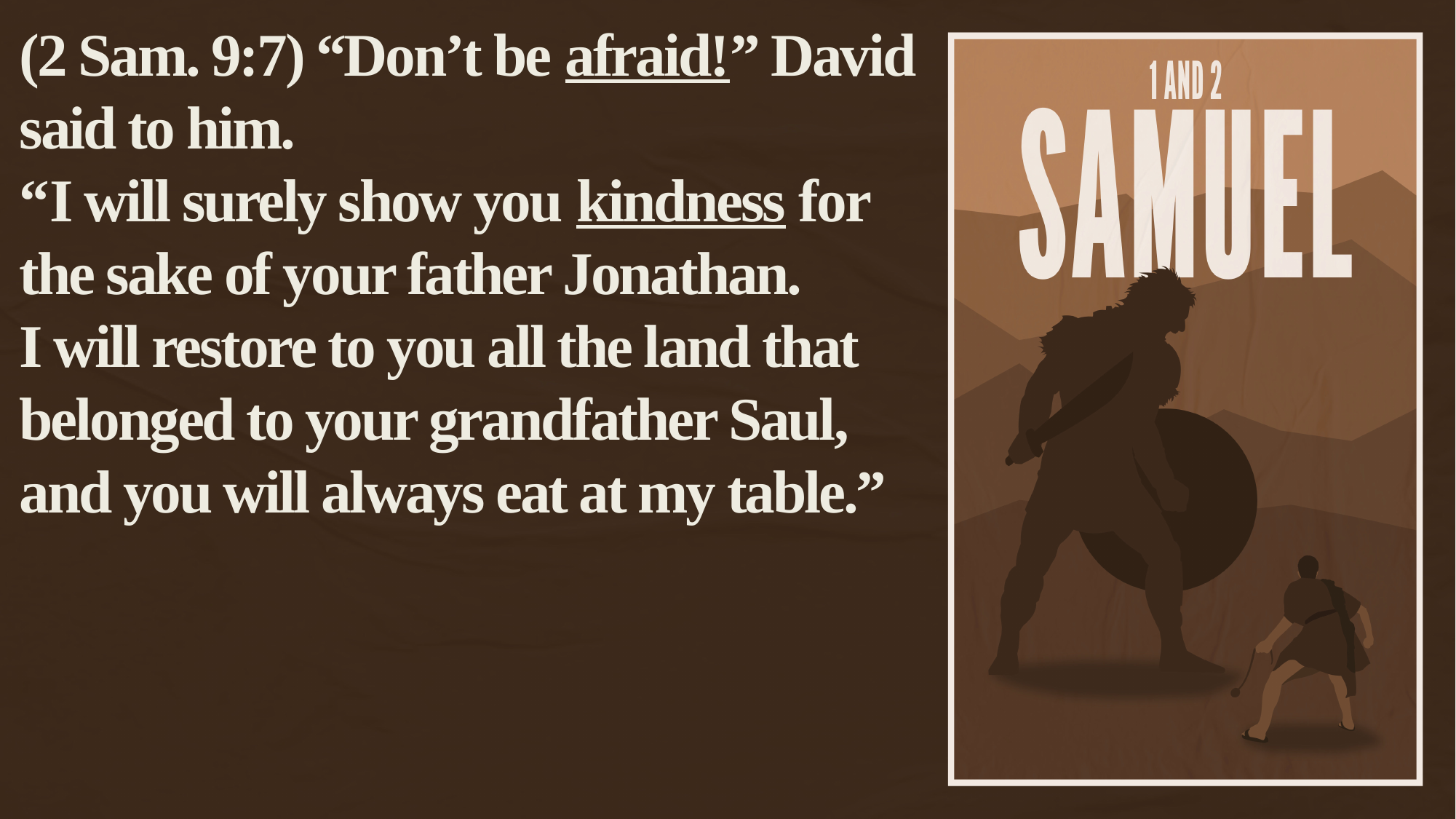

(2 Sam. 9:7) “Don’t be afraid!” David said to him.
“I will surely show you kindness for the sake of your father Jonathan.
I will restore to you all the land that belonged to your grandfather Saul,
and you will always eat at my table.”